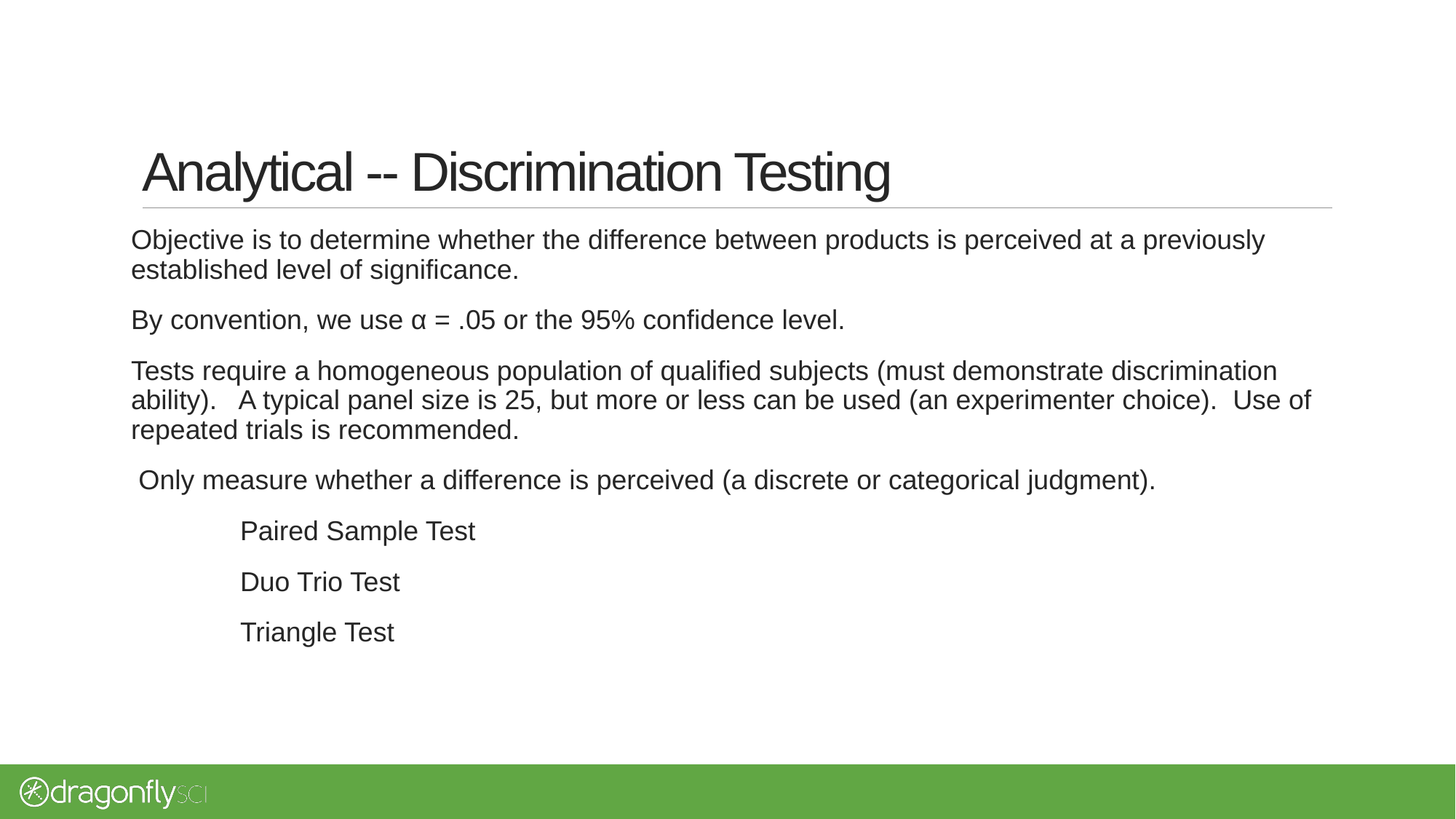

# Analytical -- Discrimination Testing
Objective is to determine whether the difference between products is perceived at a previously established level of significance.
By convention, we use α = .05 or the 95% confidence level.
Tests require a homogeneous population of qualified subjects (must demonstrate discrimination ability).   A typical panel size is 25, but more or less can be used (an experimenter choice).  Use of repeated trials is recommended.
 Only measure whether a difference is perceived (a discrete or categorical judgment).
	Paired Sample Test
	Duo Trio Test
	Triangle Test